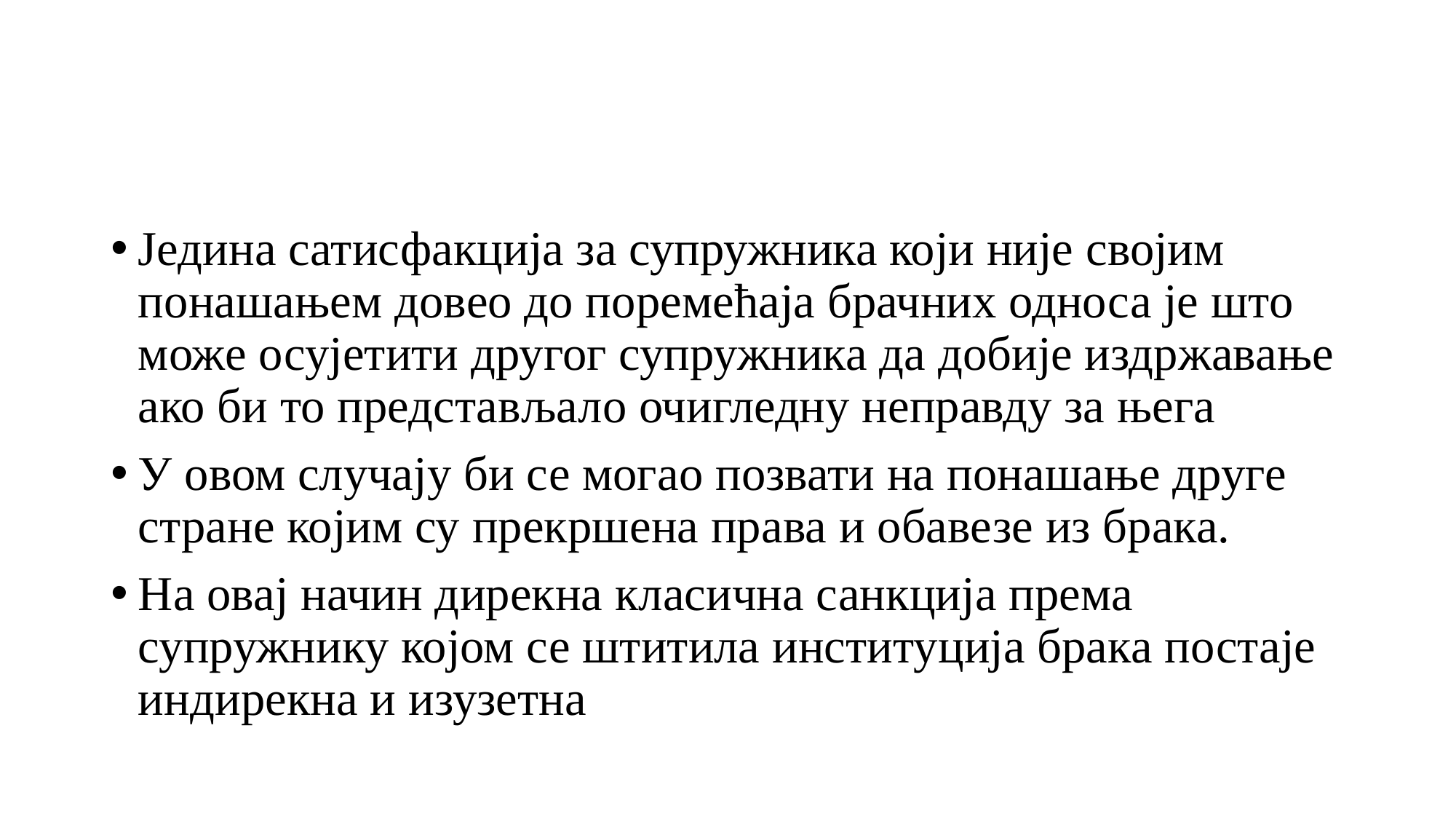

#
Једина сатисфакција за супружника који није својим понашањем довео до поремећаја брачних односа је што може осујетити другог супружника да добије издржавање ако би то представљало очигледну неправду за њега
У овом случају би се могао позвати на понашање друге стране којим су прекршена права и обавезе из брака.
На овај начин дирекна класична санкција према супружнику којом се штитила институција брака постаје индирекна и изузетна